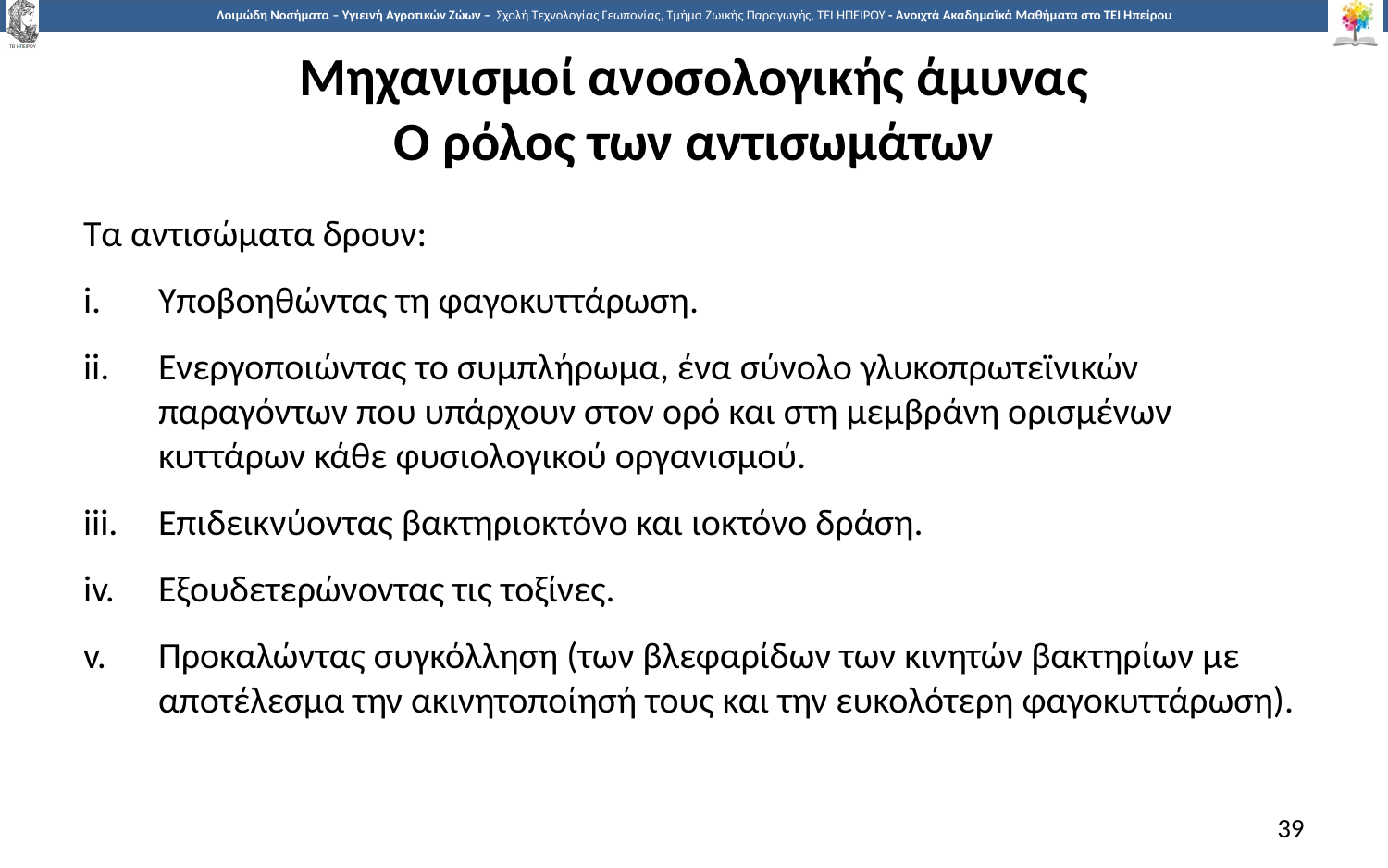

# Μηχανισμοί ανοσολογικής άμυνας Ο ρόλος των αντισωμάτων
Τα αντισώματα δρουν:
Υποβοηθώντας τη φαγοκυττάρωση.
Ενεργοποιώντας το συμπλήρωμα, ένα σύνολο γλυκοπρωτεϊνικών παραγόντων που υπάρχουν στον ορό και στη μεμβράνη ορισμένων κυττάρων κάθε φυσιολογικού οργανισμού.
Επιδεικνύοντας βακτηριοκτόνο και ιοκτόνο δράση.
Εξουδετερώνοντας τις τοξίνες.
Προκαλώντας συγκόλληση (των βλεφαρίδων των κινητών βακτηρίων με αποτέλεσμα την ακινητοποίησή τους και την ευκολότερη φαγοκυττάρωση).

39